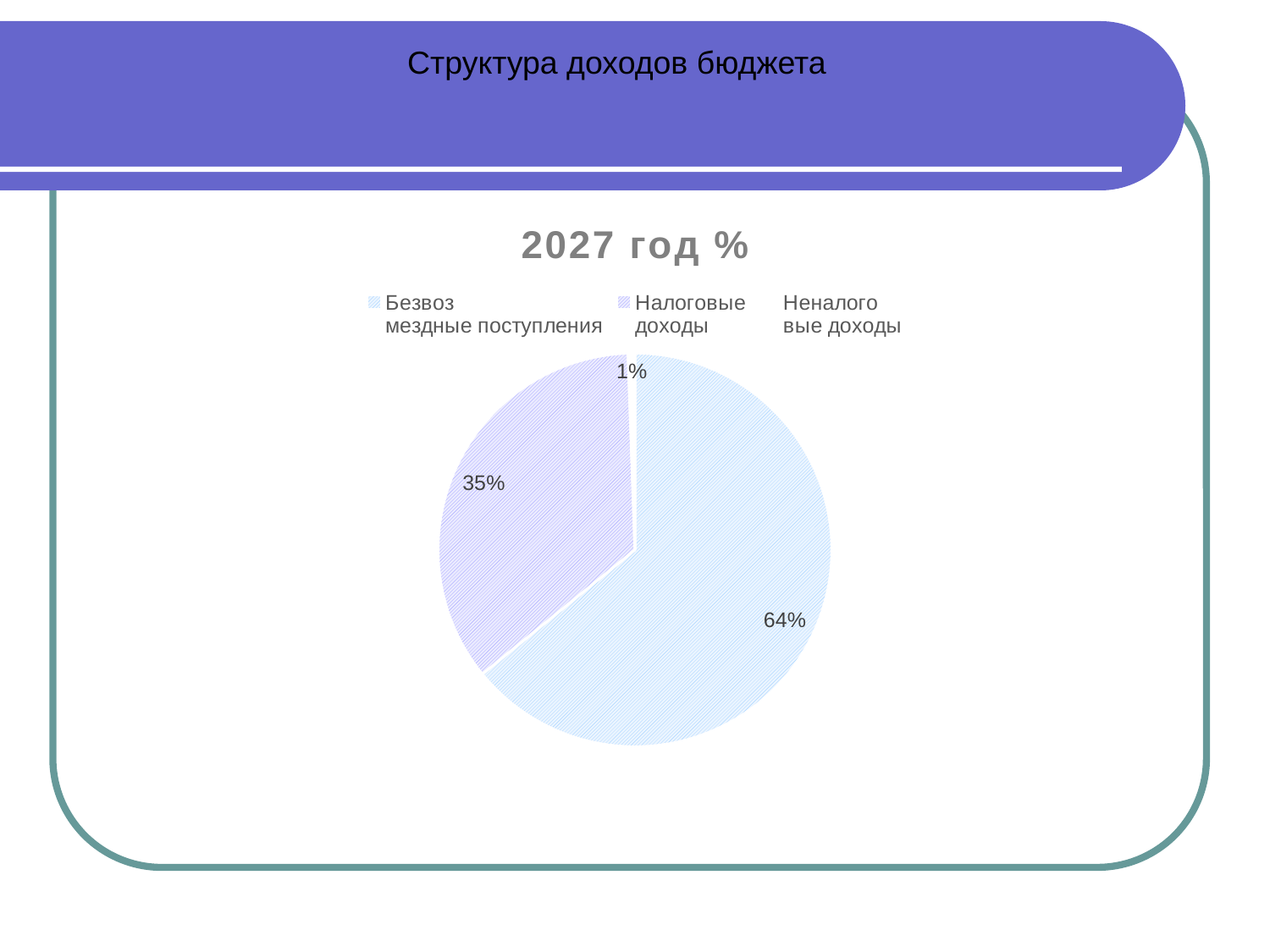

Структура доходов бюджета

### Chart:

| Category | 2027 год % |
|---|---|
| Безвоз
мездные поступления | 64.1 |
| Налоговые
доходы | 35.3 |
| Неналого
вые доходы | 0.56 |